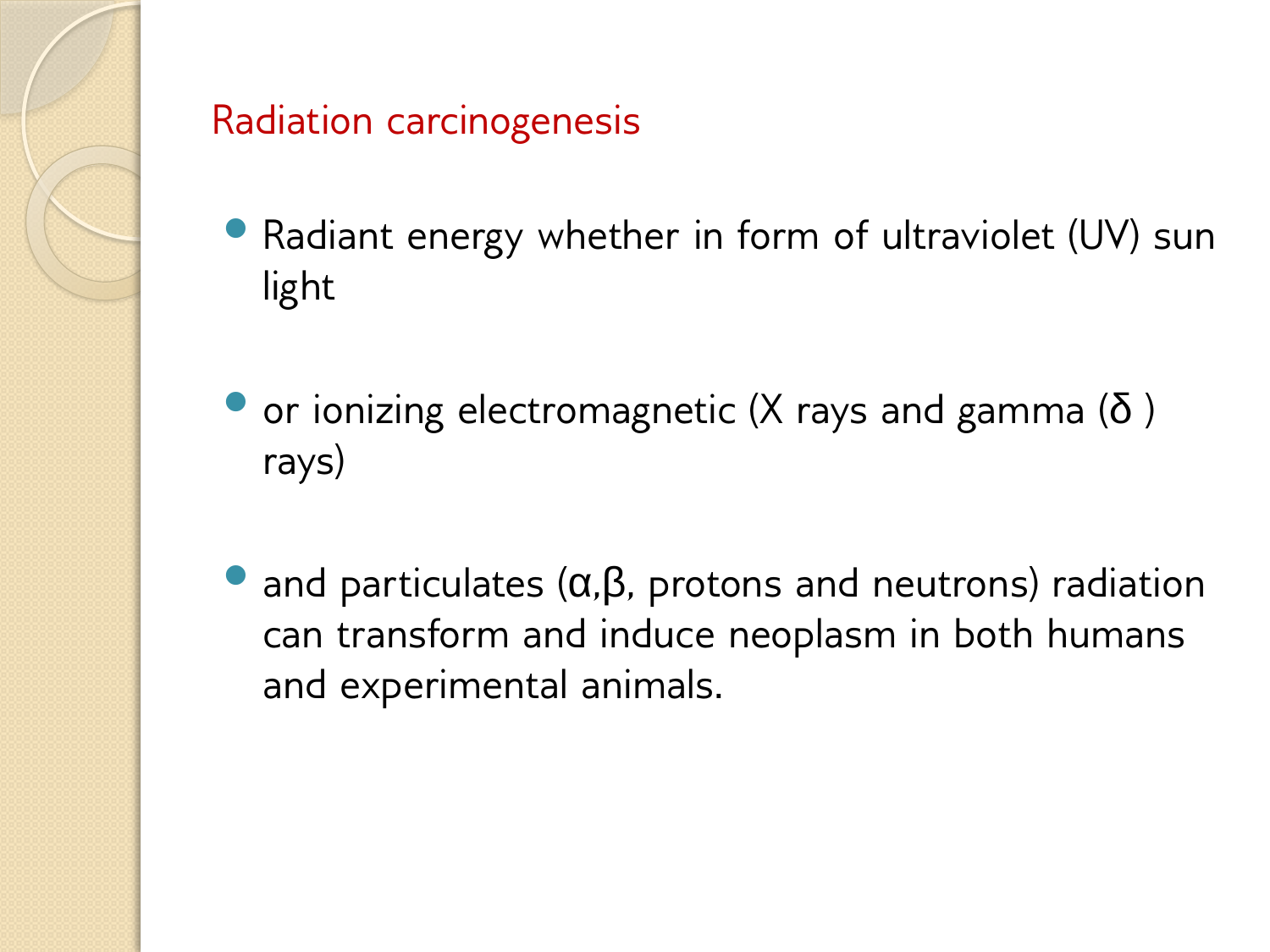

# Radiation carcinogenesis
Radiant energy whether in form of ultraviolet (UV) sun light

or ionizing electromagnetic (X rays and gamma (δ ) rays)

and particulates (α,β, protons and neutrons) radiation can transform and induce neoplasm in both humans and experimental animals.